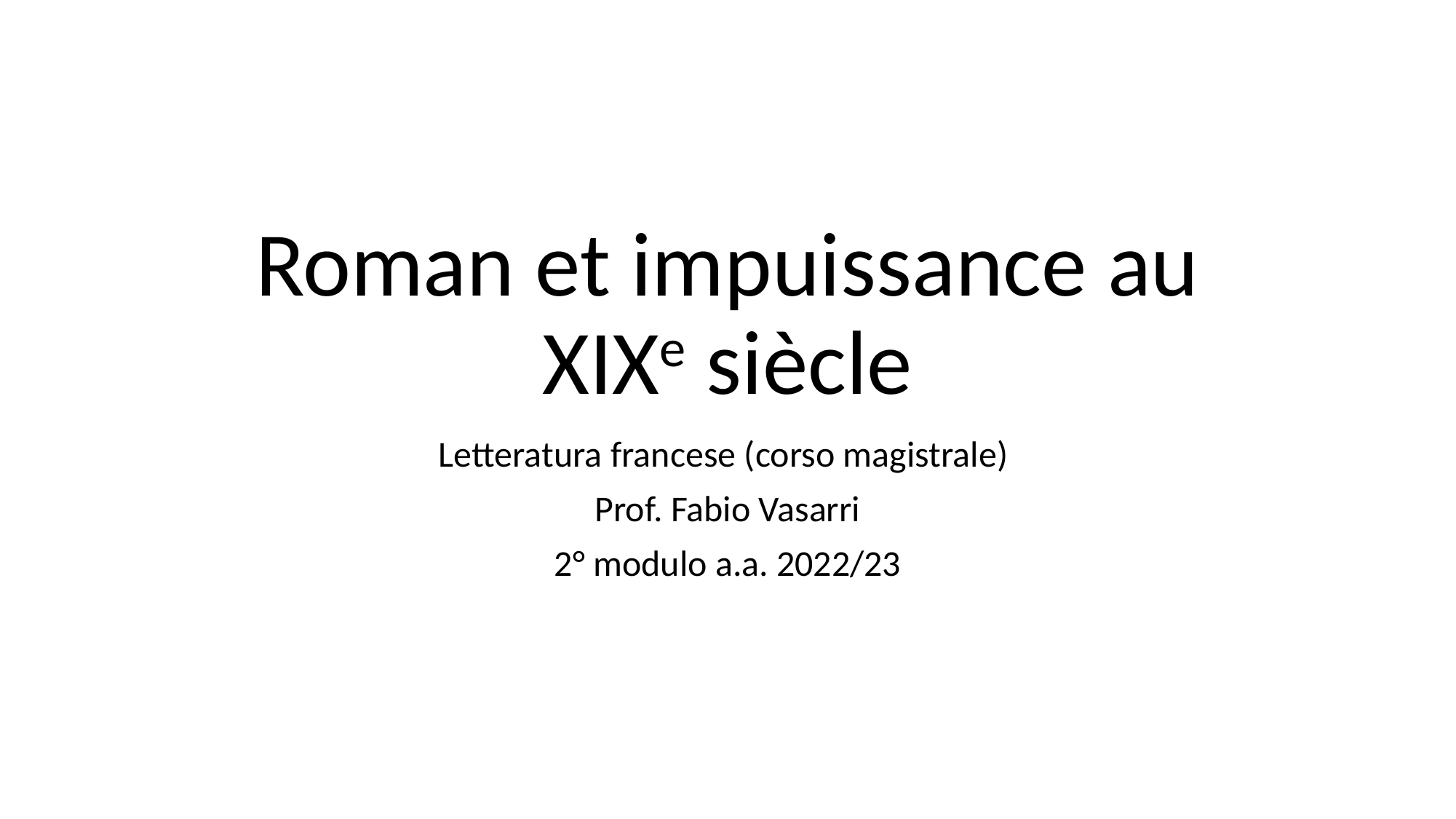

# Roman et impuissance au XIXe siècle
Letteratura francese (corso magistrale)
Prof. Fabio Vasarri
2° modulo a.a. 2022/23